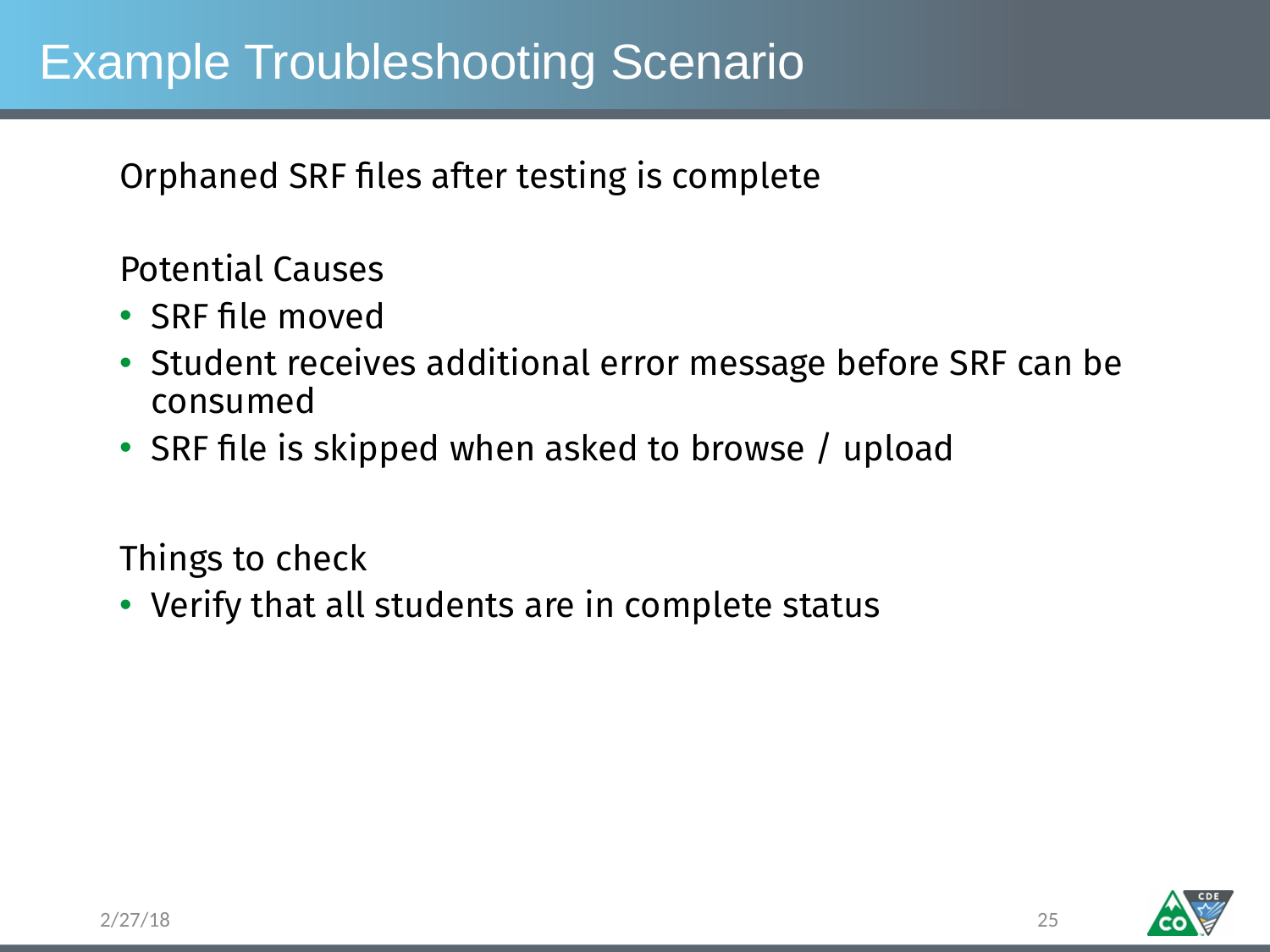

# Example Troubleshooting Scenario
Orphaned SRF files after testing is complete

Potential Causes
SRF file moved
Student receives additional error message before SRF can be consumed
SRF file is skipped when asked to browse / upload

Things to check
Verify that all students are in complete status